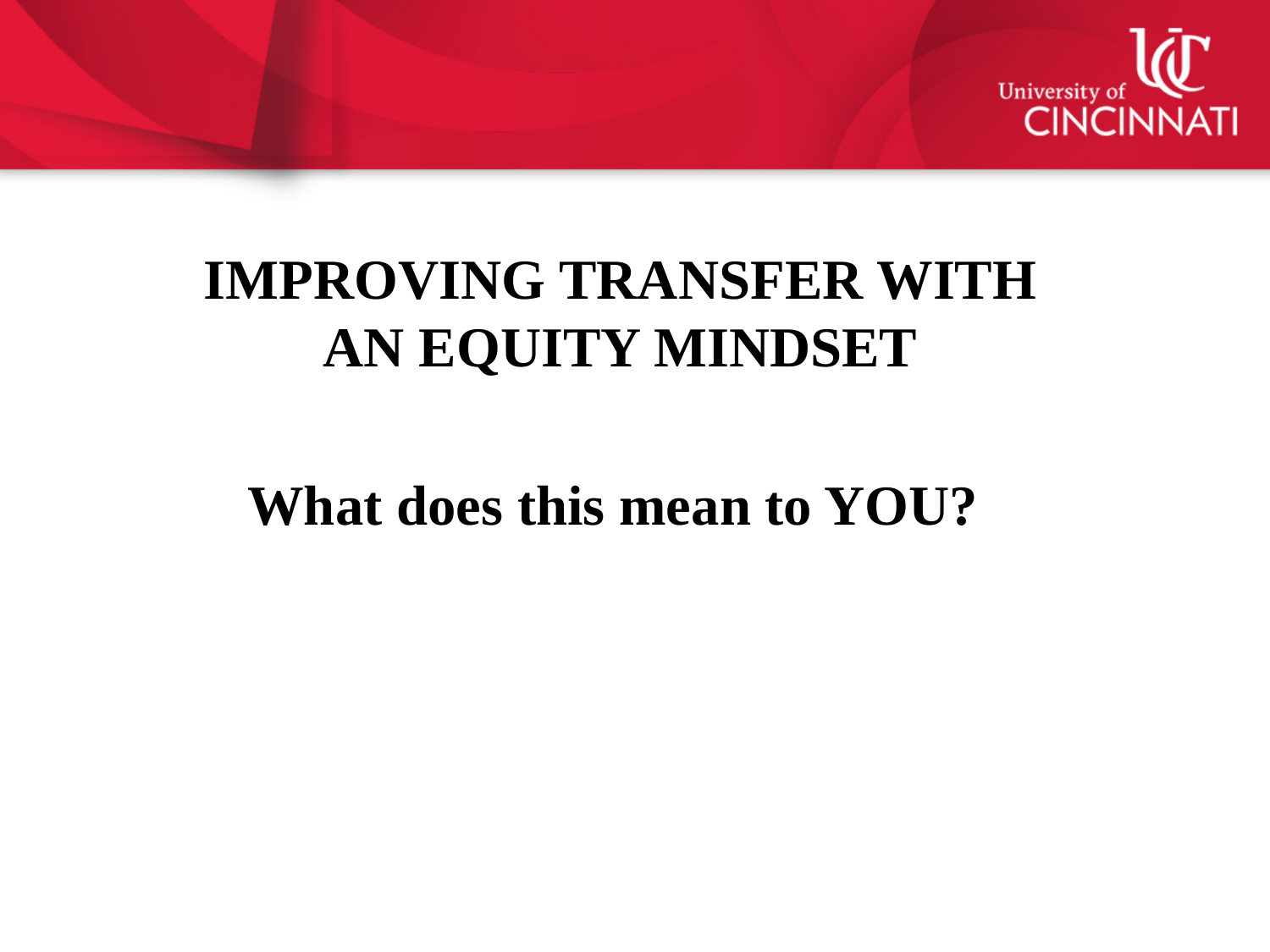

IMPROVING TRANSFER WITH AN EQUITY MINDSET

What does this mean to YOU?